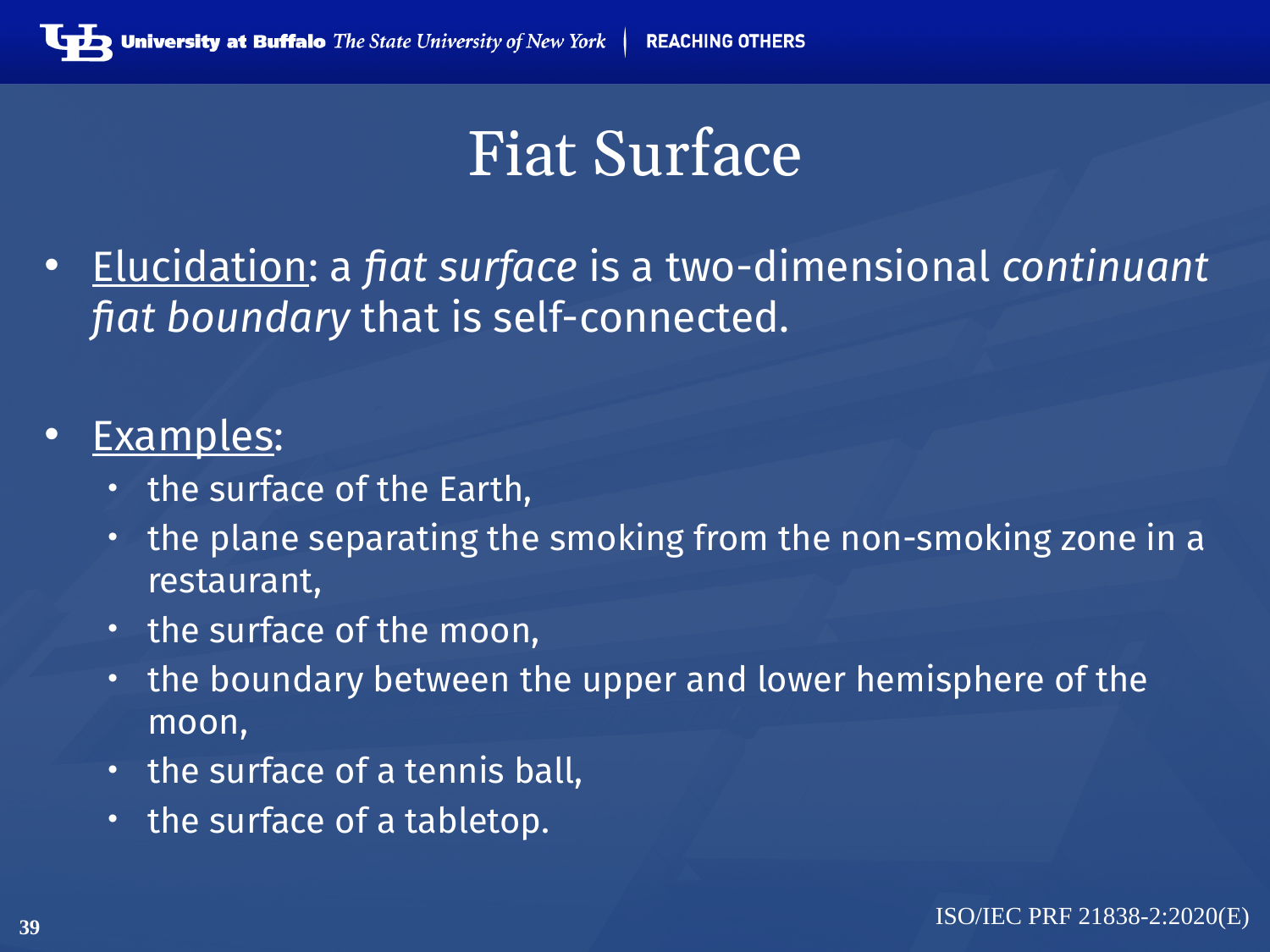

# Fiat Surface
Elucidation: a fiat surface is a two-dimensional continuant fiat boundary that is self-connected.

Examples:
the surface of the Earth,
the plane separating the smoking from the non-smoking zone in a restaurant,
the surface of the moon,
the boundary between the upper and lower hemisphere of the moon,
the surface of a tennis ball,
the surface of a tabletop.

ISO/IEC PRF 21838-2:2020(E)
39